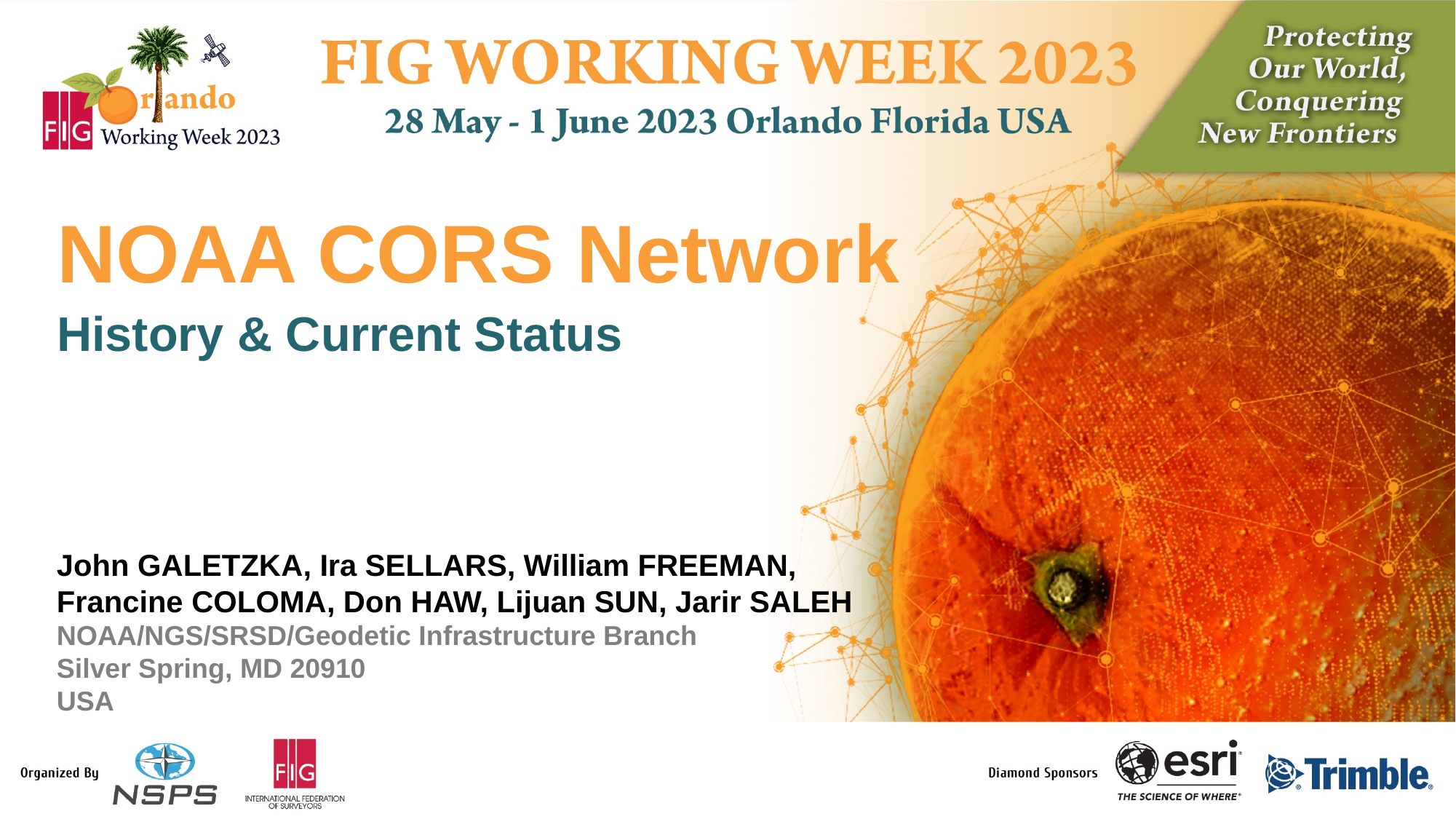

NOAA CORS Network
History & Current Status
John GALETZKA, Ira SELLARS, William FREEMAN,
Francine COLOMA, Don HAW, Lijuan SUN, Jarir SALEH
NOAA/NGS/SRSD/Geodetic Infrastructure Branch
Silver Spring, MD 20910
USA